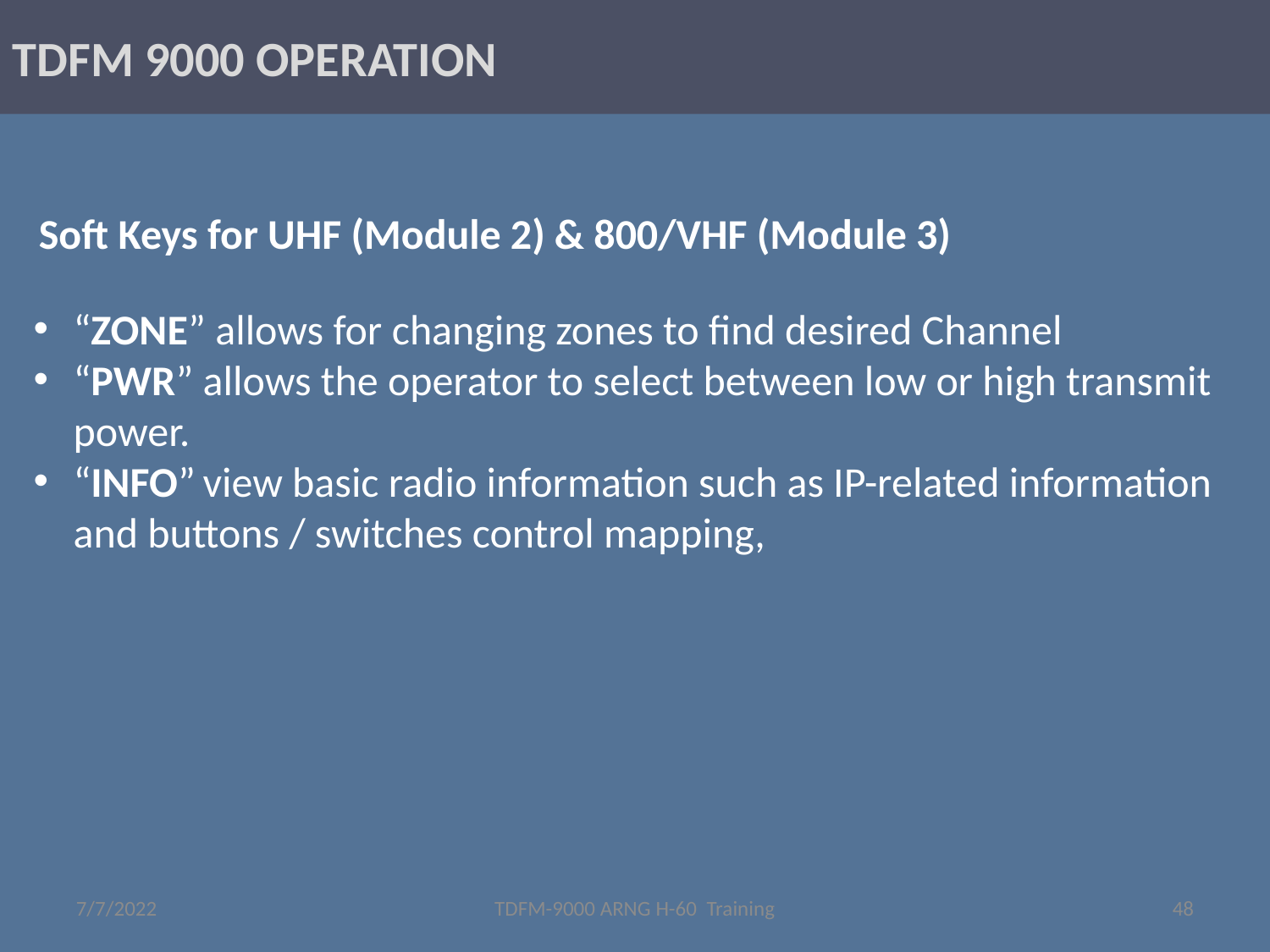

TDFM 9000 OPERATION
Soft Keys for UHF (Module 2) & 800/VHF (Module 3)
“ZONE” allows for changing zones to find desired Channel
“PWR” allows the operator to select between low or high transmit power.
“INFO” view basic radio information such as IP-related information and buttons / switches control mapping,

7/7/2022
TDFM-9000 ARNG H-60  Training
48